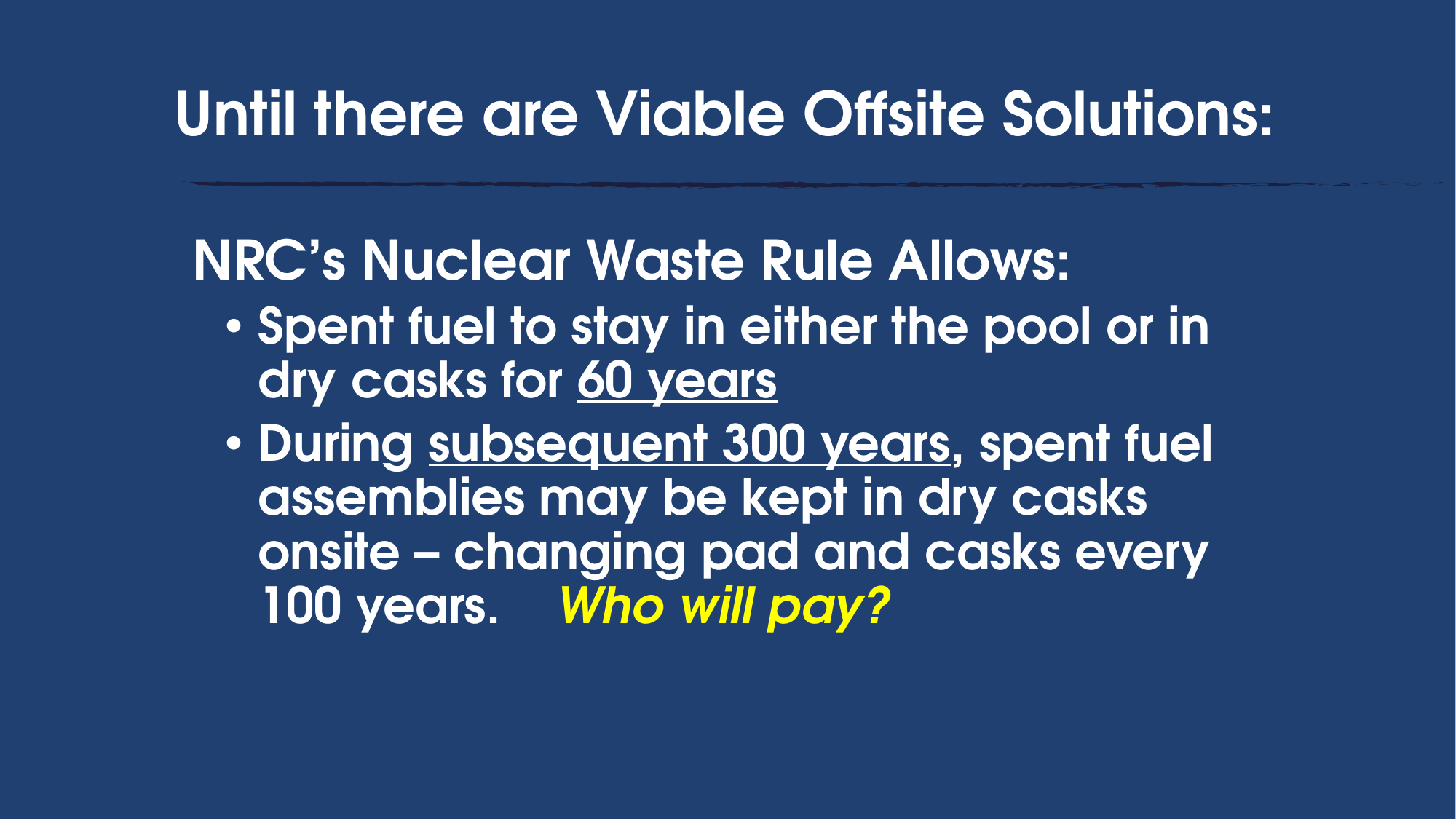

# Until there are Viable Offsite Solutions:
NRC’s Nuclear Waste Rule Allows:
Spent fuel to stay in either the pool or in dry casks for 60 years
During subsequent 300 years, spent fuel assemblies may be kept in dry casks onsite – changing pad and casks every 100 years.    Who will pay?